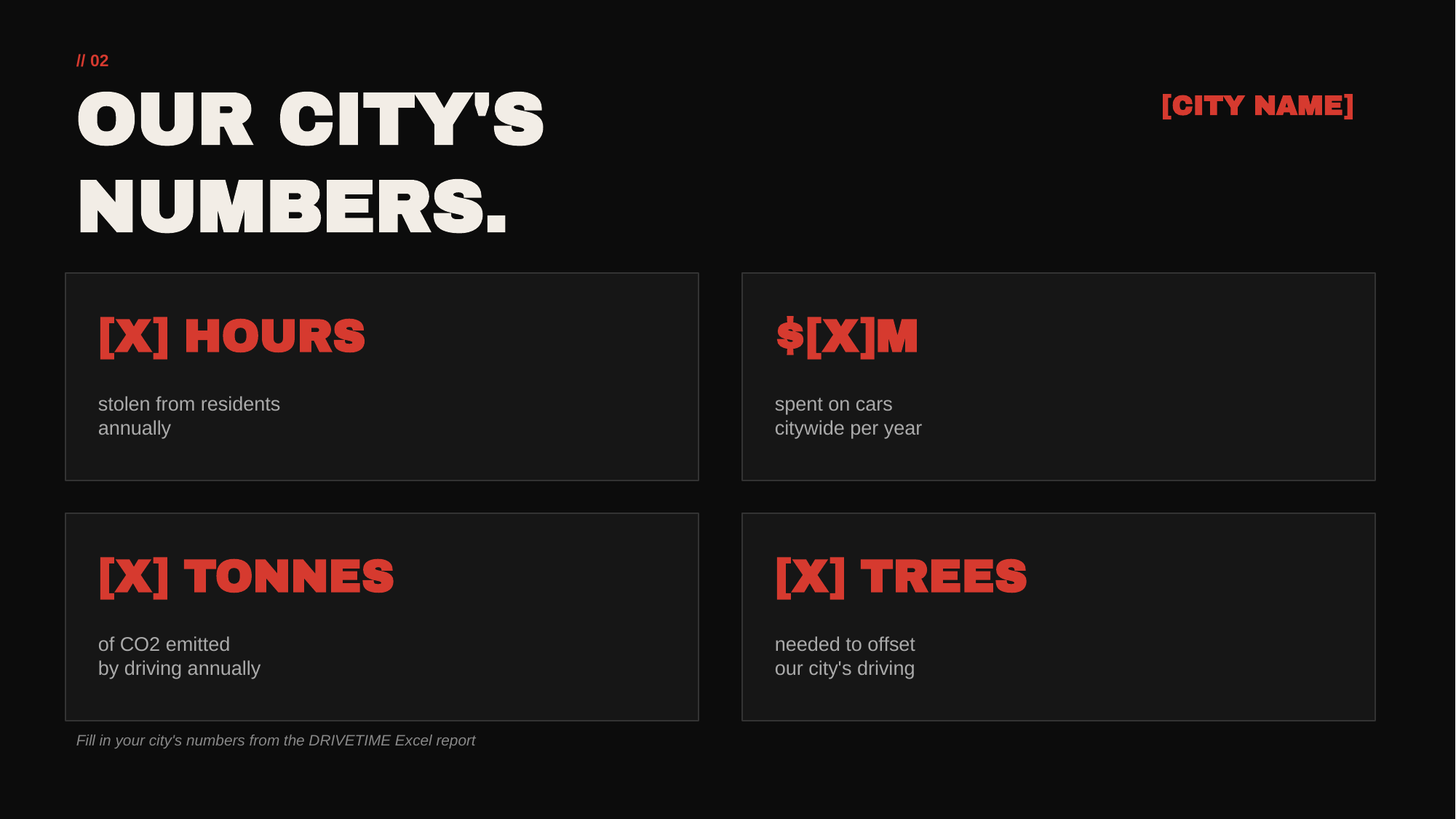

// 02
OUR CITY'S
NUMBERS.
[CITY NAME]

[X] HOURS
$[X]M
stolen from residents
annually
spent on cars
citywide per year

[X] TONNES
[X] TREES
of CO2 emitted
by driving annually
needed to offset
our city's driving
Fill in your city's numbers from the DRIVETIME Excel report